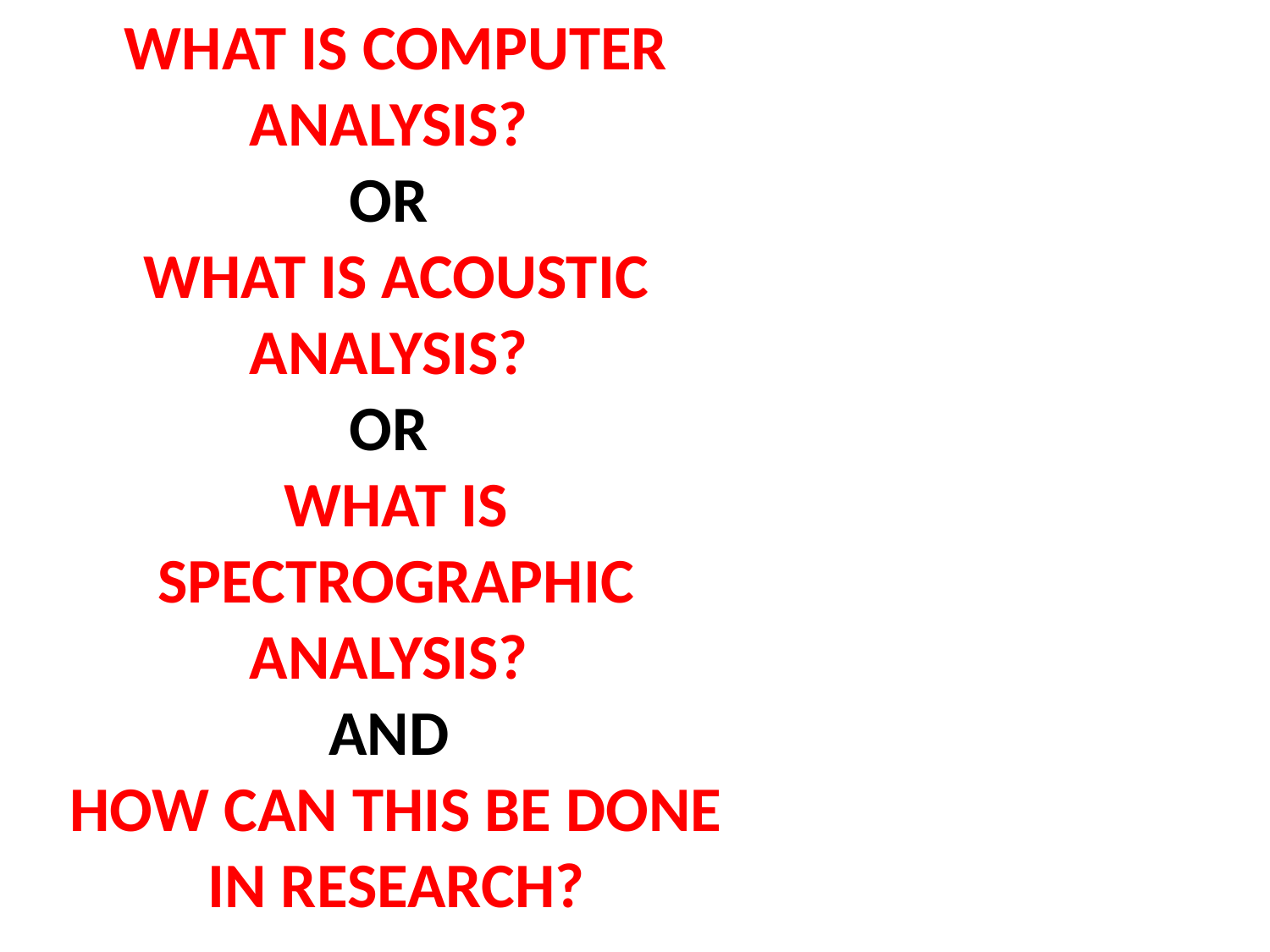

WHAT IS COMPUTER ANALYSIS?
OR
WHAT IS ACOUSTIC ANALYSIS?
OR
WHAT IS SPECTROGRAPHIC ANALYSIS?
AND
HOW CAN THIS BE DONE IN RESEARCH?